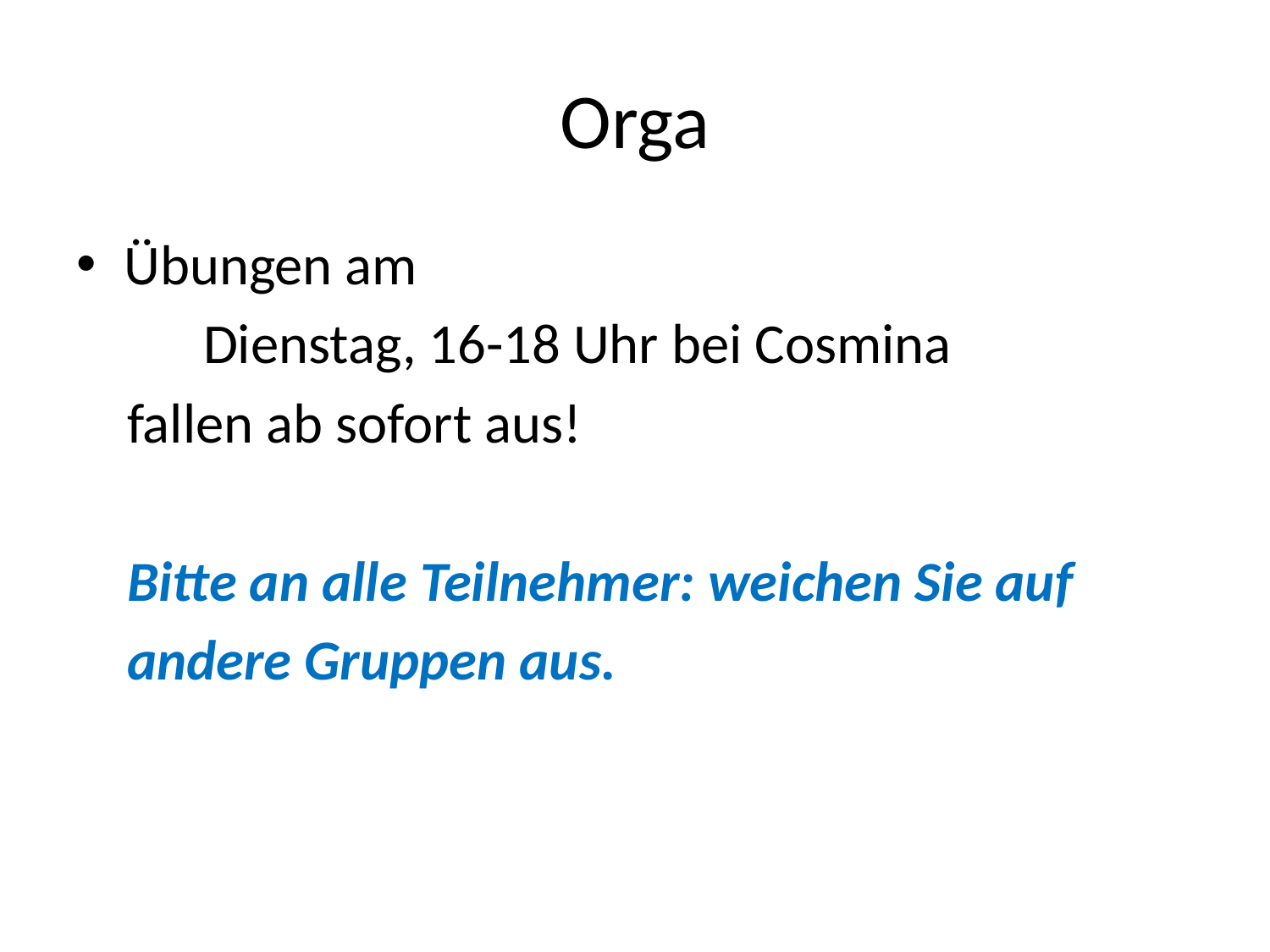

# Orga
Übungen am
	Dienstag, 16-18 Uhr bei Cosmina
    fallen ab sofort aus!

    Bitte an alle Teilnehmer: weichen Sie auf
    andere Gruppen aus.